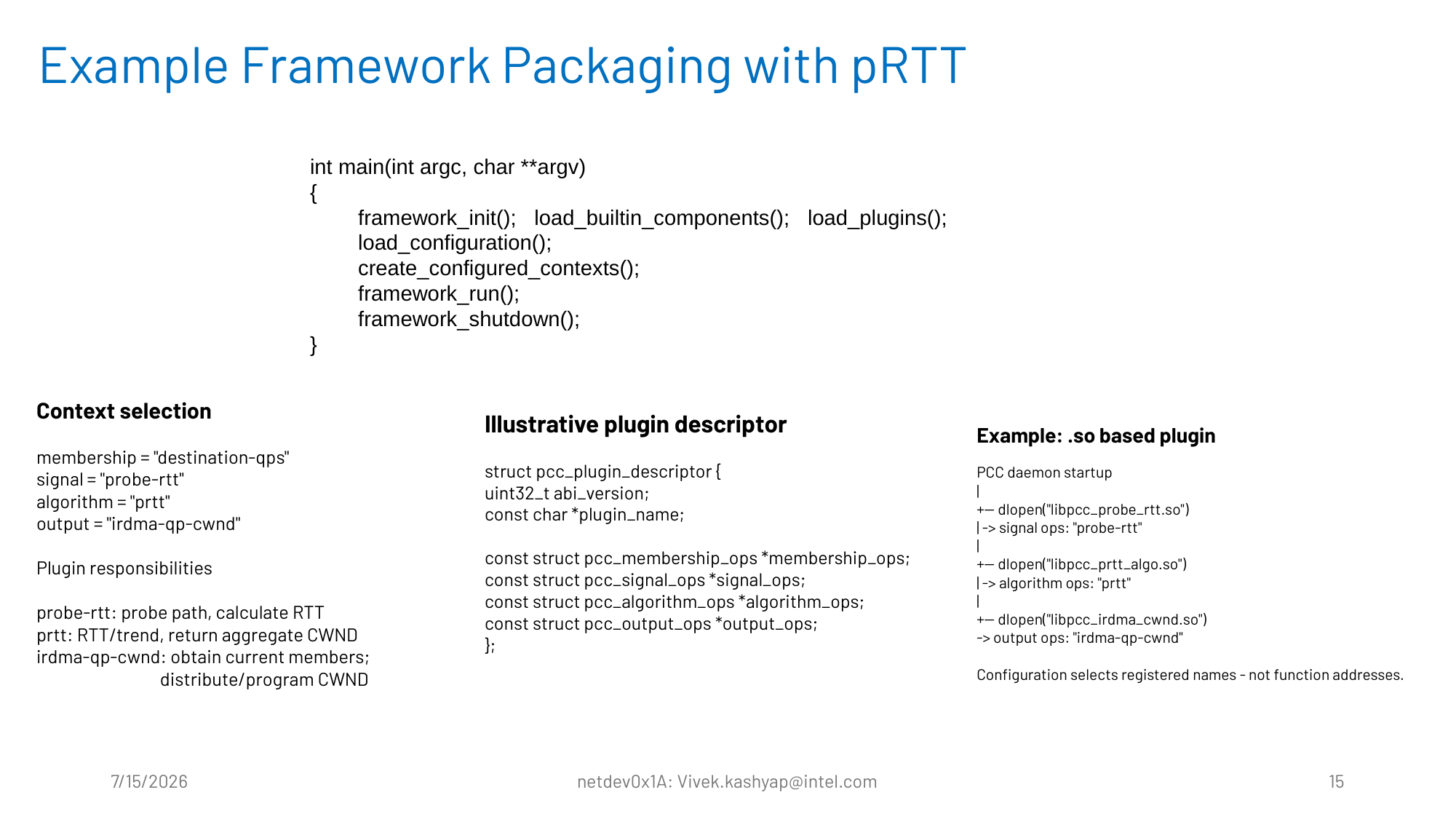

# Example Framework Packaging with pRTT
int main(int argc, char **argv)
{
        framework_init();   load_builtin_components();   load_plugins();
        load_configuration();
        create_configured_contexts();
        framework_run();
        framework_shutdown();
}
Context selection​

membership = "destination-qps"​
signal = "probe-rtt"​
algorithm = "prtt"​
output = "irdma-qp-cwnd"​
​
Plugin responsibilities​

probe-rtt: probe path, calculate RTT
prtt: RTT/trend, return aggregate CWND​
irdma-qp-cwnd: obtain current members;
                                  distribute/program CWND​
Illustrative plugin descriptor

struct pcc_plugin_descriptor {​
uint32_t abi_version;​
const char *plugin_name;​
​
const struct pcc_membership_ops *membership_ops;​
const struct pcc_signal_ops *signal_ops;​
const struct pcc_algorithm_ops *algorithm_ops;​
const struct pcc_output_ops *output_ops;​
};​
​
Example: .so based plugin

PCC daemon startup​
|​
+-- dlopen("libpcc_probe_rtt.so")​
| -> signal ops: "probe-rtt"​
|​
+-- dlopen("libpcc_prtt_algo.so")​
| -> algorithm ops: "prtt"​
|​
+-- dlopen("libpcc_irdma_cwnd.so")​
-> output ops: "irdma-qp-cwnd"​
​
Configuration selects registered names - not function addresses.​
​
7/15/2026
netdev0x1A: Vivek.kashyap@intel.com
15